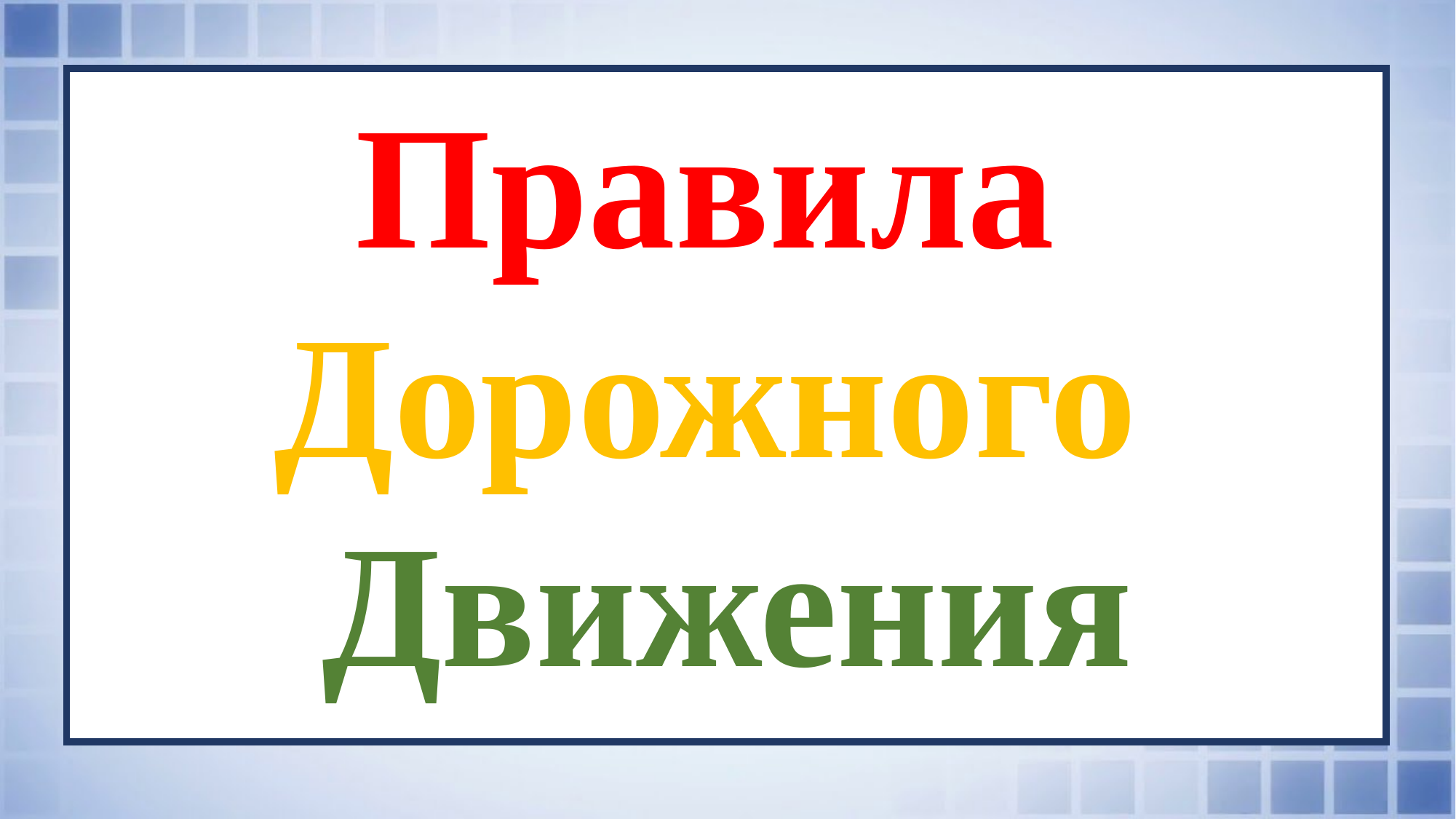

Д
е
и
я
и
ж
н
в
П
Правила
Дорожного
Движения
в
л
а
и
р
а
П
о
Д
р
о
о
о
г
н
ж